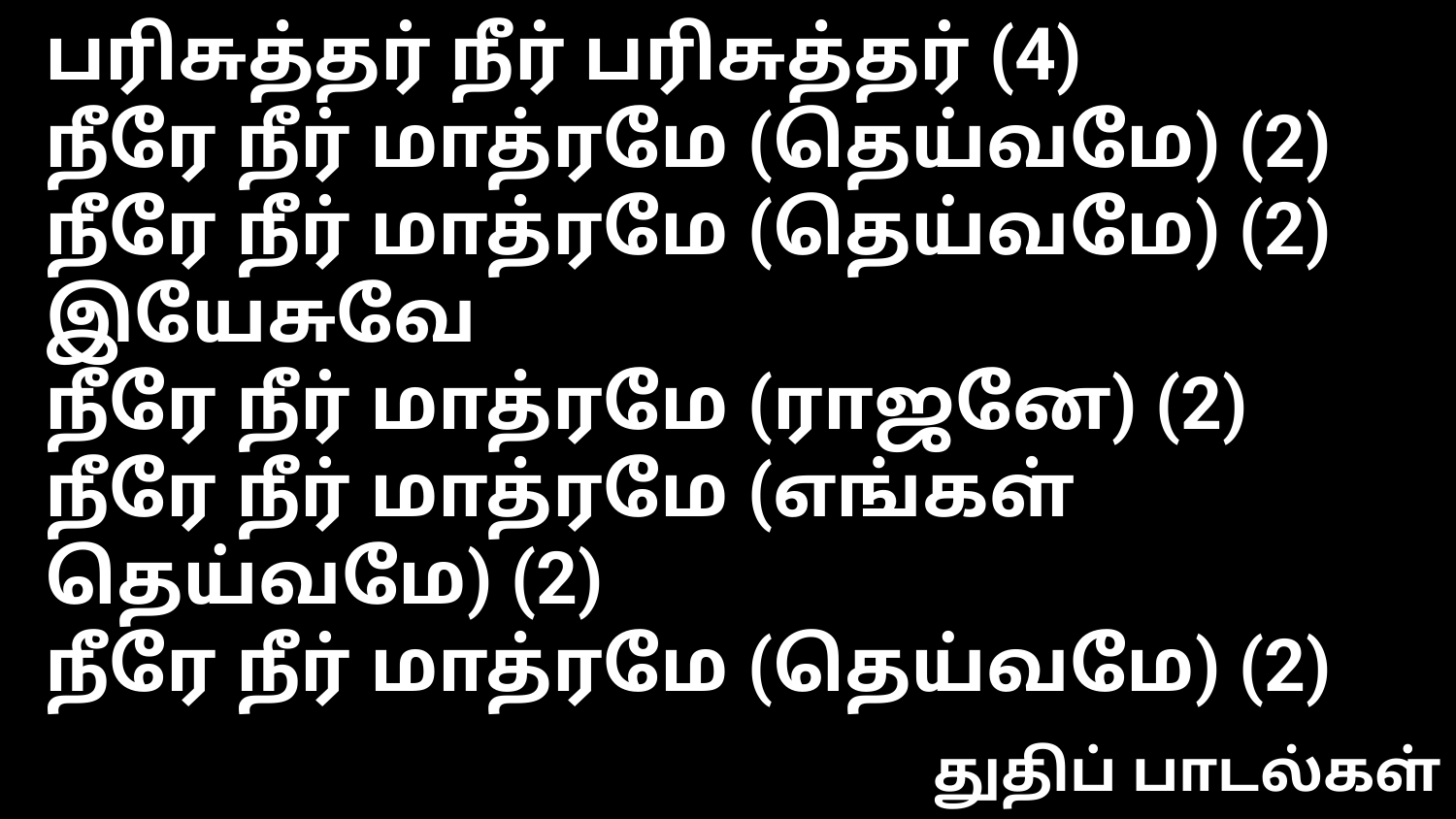

பரிசுத்தர் நீர் பரிசுத்தர் (4)
நீரே நீர் மாத்ரமே (தெய்வமே) (2)
நீரே நீர் மாத்ரமே (தெய்வமே) (2) இயேசுவே
நீரே நீர் மாத்ரமே (ராஜனே) (2)
நீரே நீர் மாத்ரமே (எங்கள் தெய்வமே) (2)
நீரே நீர் மாத்ரமே (தெய்வமே) (2)

துதிப் பாடல்கள்